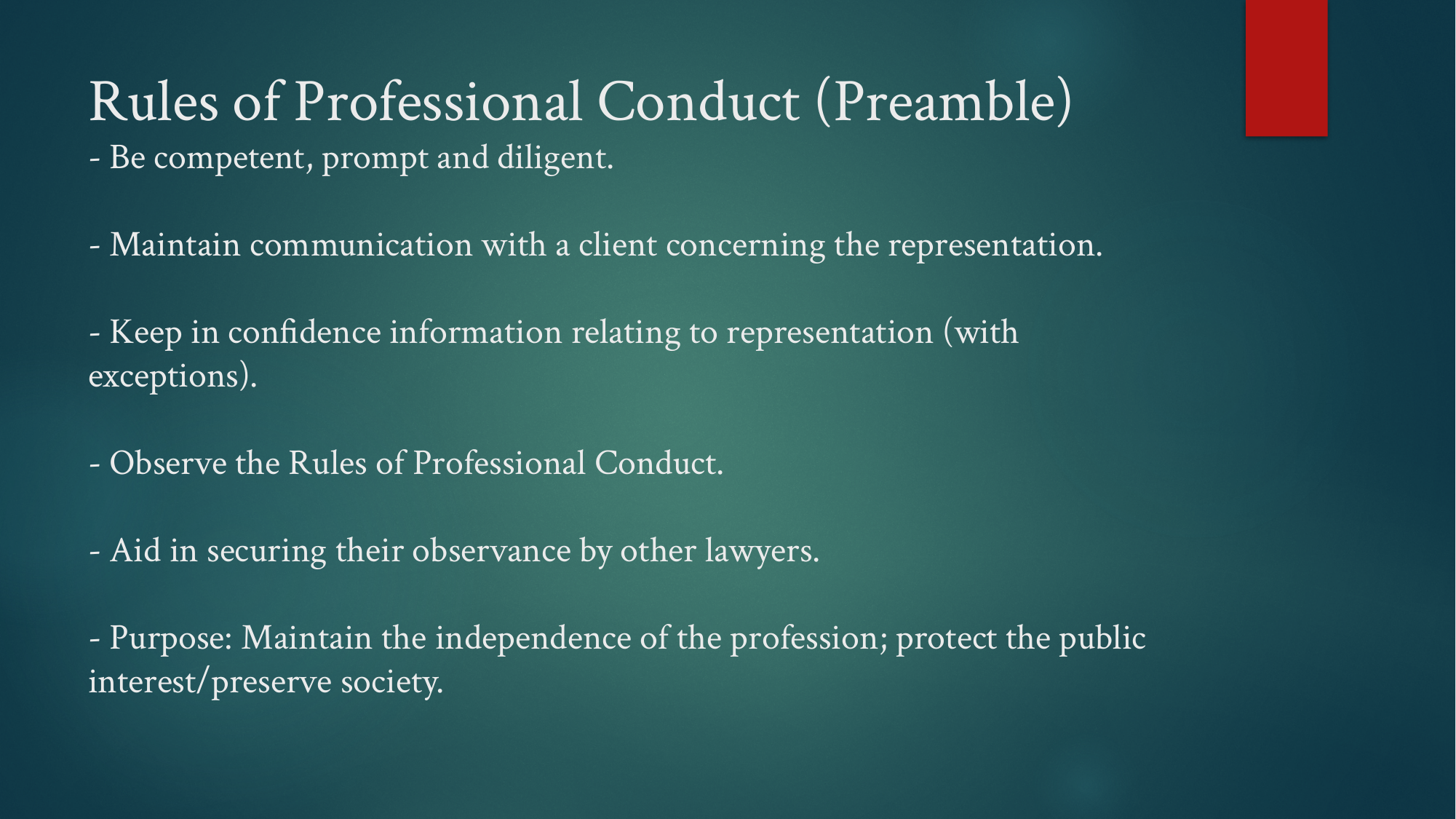

# Rules of Professional Conduct (Preamble) - Be competent, prompt and diligent. - Maintain communication with a client concerning the representation. - Keep in confidence information relating to representation (with exceptions). - Observe the Rules of Professional Conduct. - Aid in securing their observance by other lawyers. - Purpose: Maintain the independence of the profession; protect the public interest/preserve society.